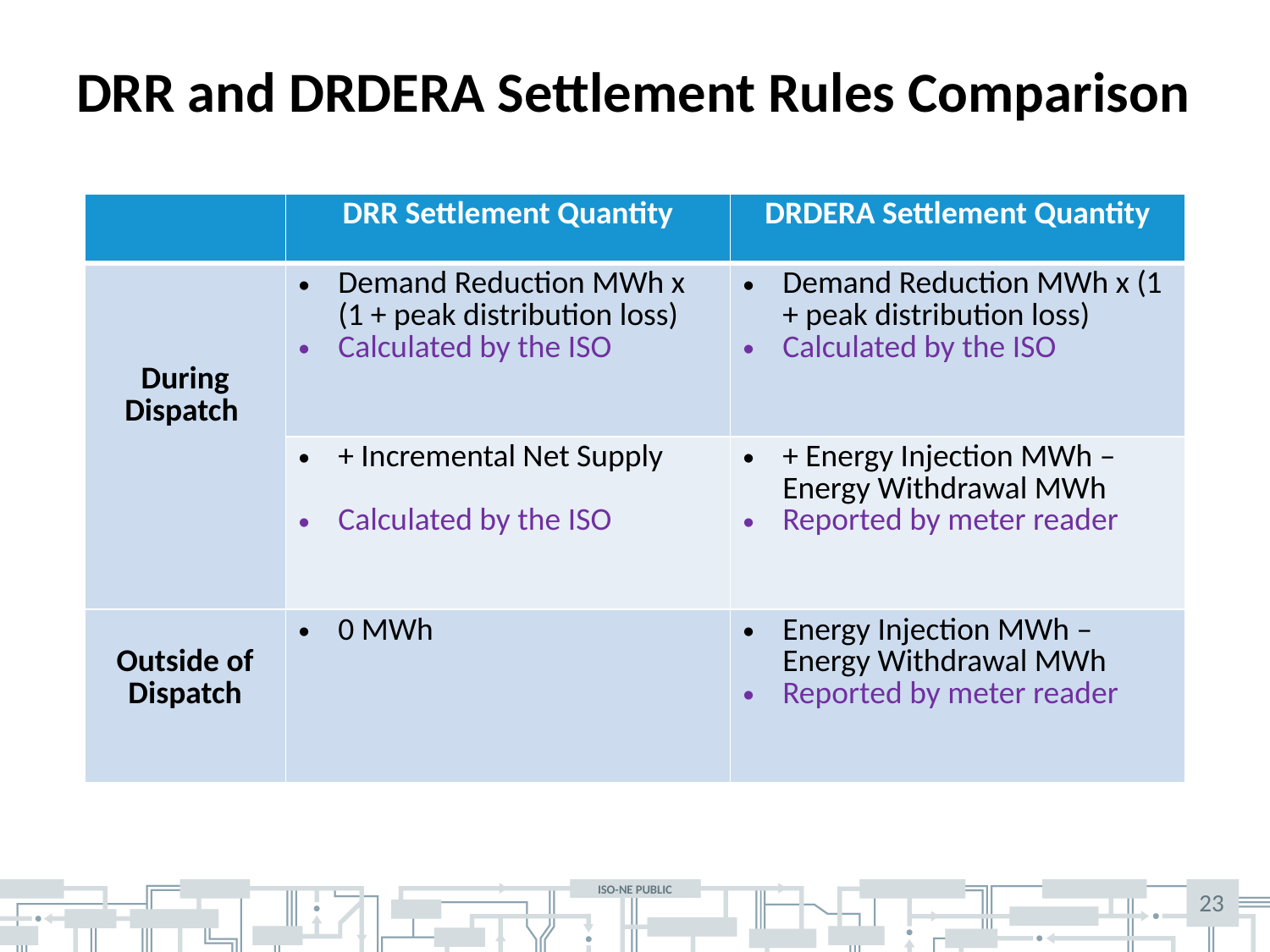

# DRR and DRDERA Settlement Rules Comparison
|  | DRR Settlement Quantity | DRDERA Settlement Quantity |
| --- | --- | --- |
| During Dispatch | Demand Reduction MWh x (1 + peak distribution loss) Calculated by the ISO | Demand Reduction MWh x (1 + peak distribution loss) Calculated by the ISO |
|  | + Incremental Net Supply Calculated by the ISO | + Energy Injection MWh – Energy Withdrawal MWh Reported by meter reader |
| Outside of Dispatch | 0 MWh | Energy Injection MWh – Energy Withdrawal MWh Reported by meter reader |
23